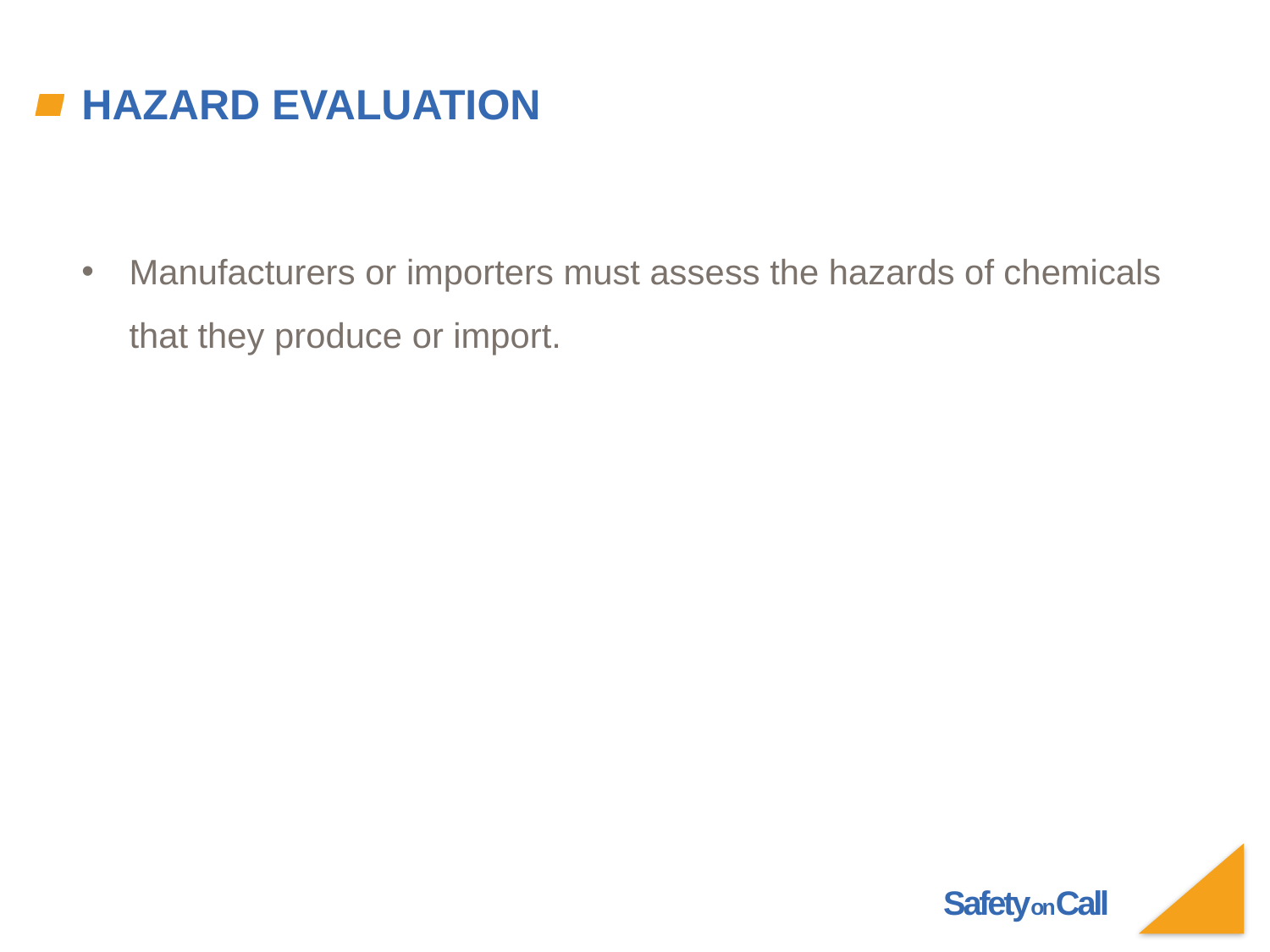

# Hazard Evaluation
Manufacturers or importers must assess the hazards of chemicals that they produce or import.